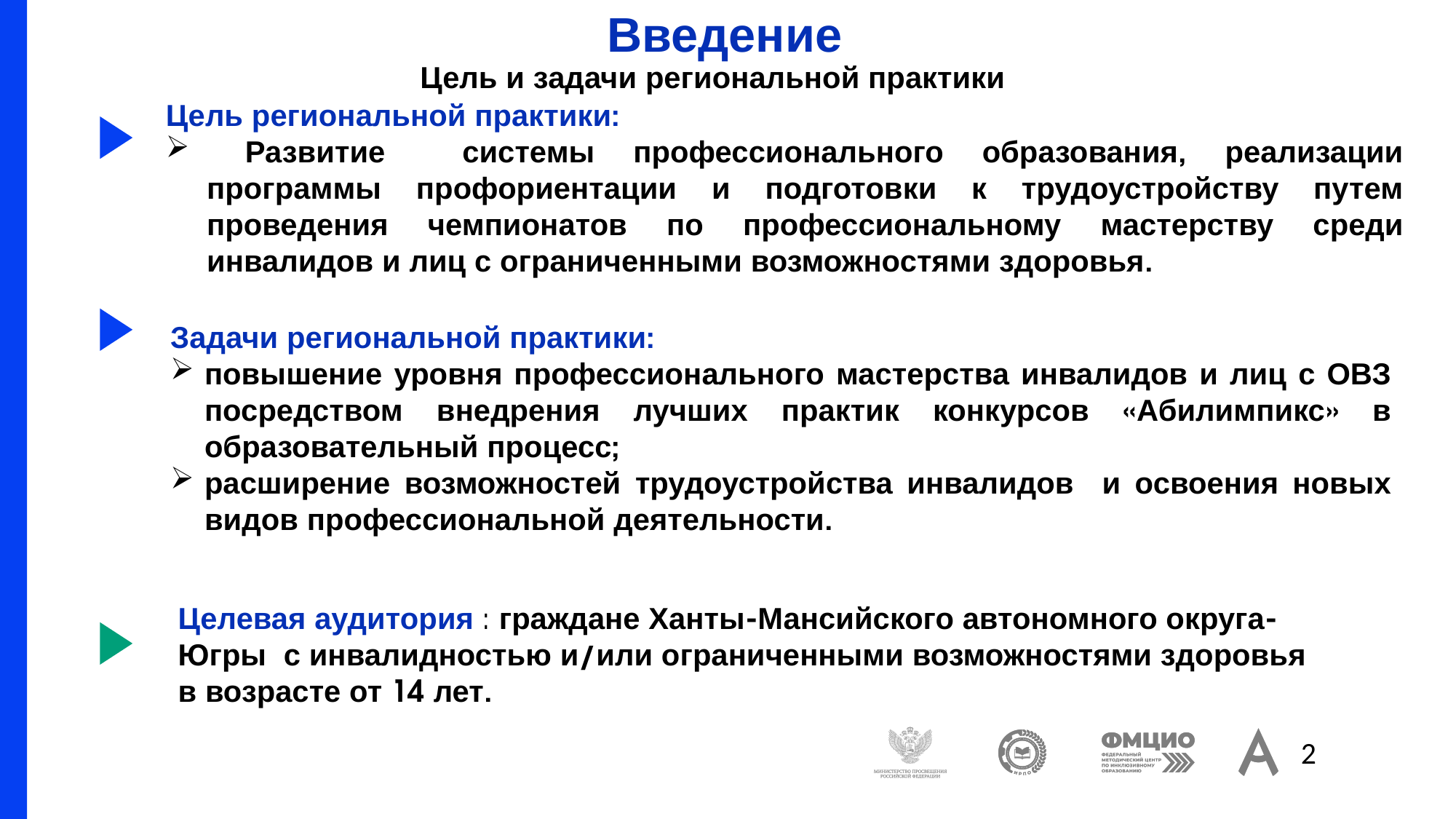

# Введение
Цель и задачи региональной практики
Цель региональной практики:
 Развитие  системы профессионального образования, реализации программы профориентации и подготовки к трудоустройству путем проведения чемпионатов по профессиональному мастерству среди инвалидов и лиц с ограниченными возможностями здоровья.

Задачи региональной практики:
повышение уровня профессионального мастерства инвалидов и лиц с ОВЗ посредством внедрения лучших практик конкурсов «Абилимпикс» в образовательный процесс;
расширение возможностей трудоустройства инвалидов  и освоения новых видов профессиональной деятельности.

Целевая аудитория : граждане Ханты-Мансийского автономного округа-Югры  с инвалидностью и/или ограниченными возможностями здоровья
в возрасте от 14 лет.